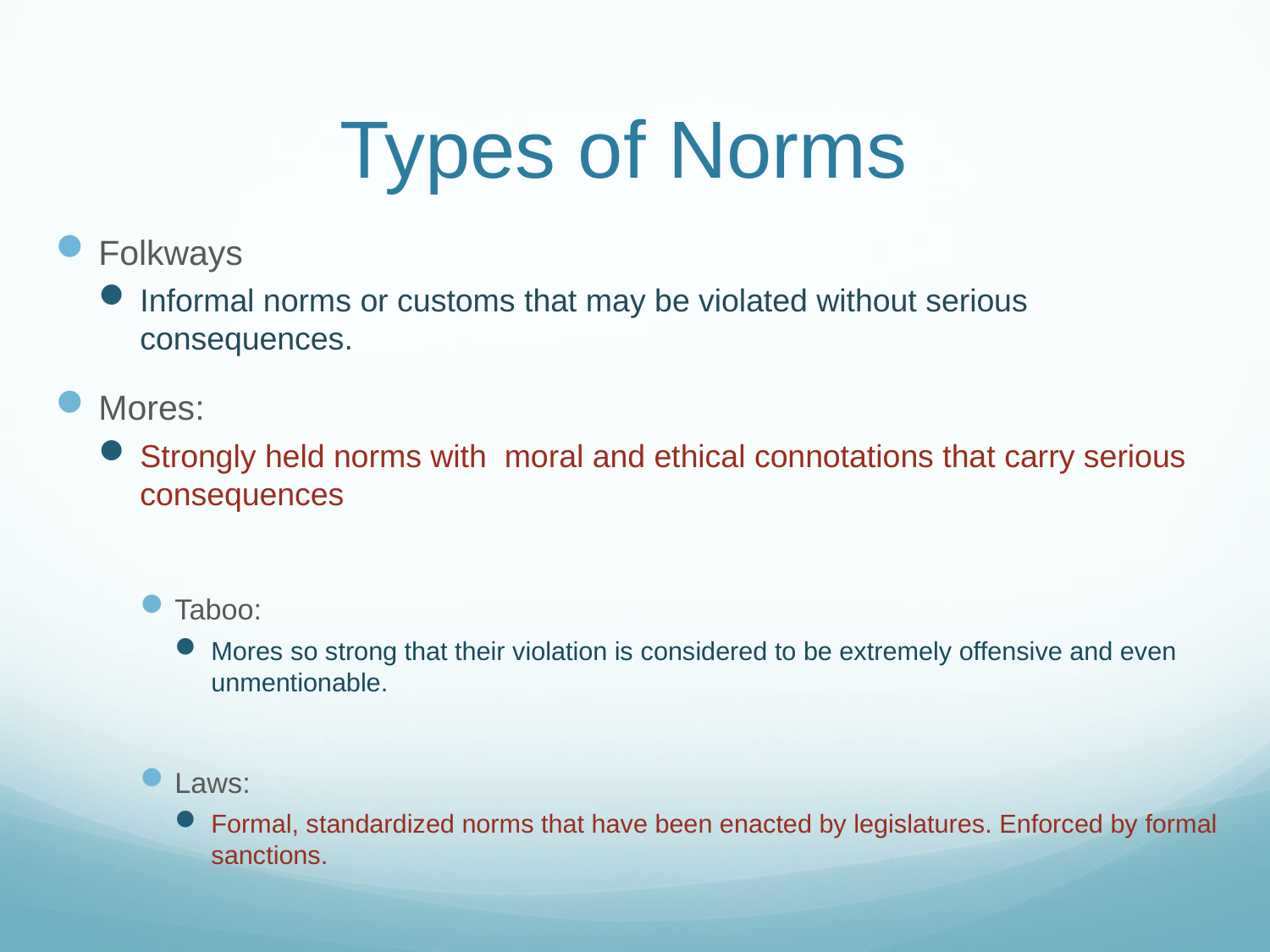

# Types of Norms
Folkways
Informal norms or customs that may be violated without serious consequences.
Mores:
Strongly held norms with  moral and ethical connotations that carry serious consequences

Taboo:
Mores so strong that their violation is considered to be extremely offensive and even unmentionable.

Laws:
Formal, standardized norms that have been enacted by legislatures. Enforced by formal sanctions.